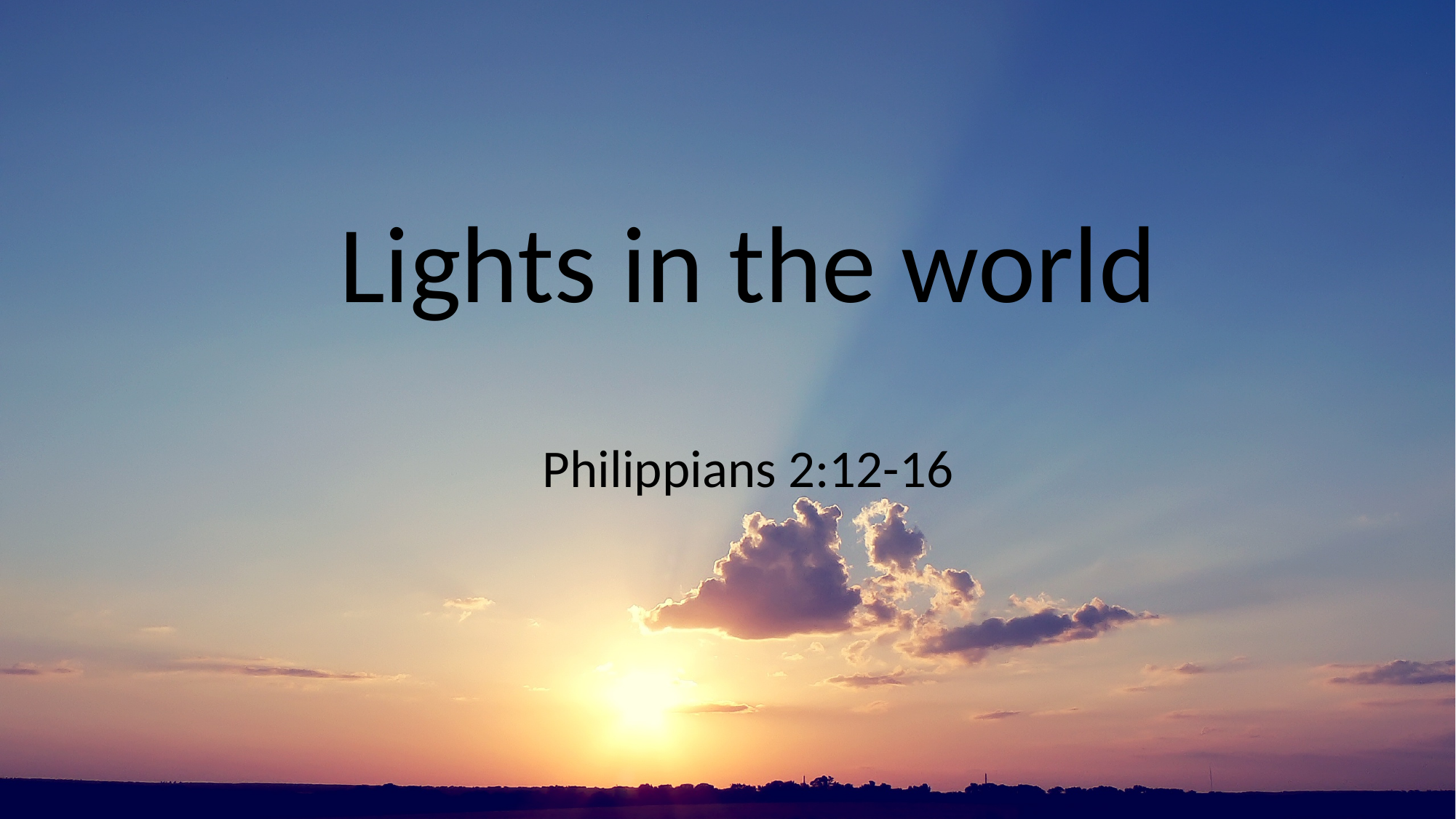

# Lights in the world
Philippians 2:12-16